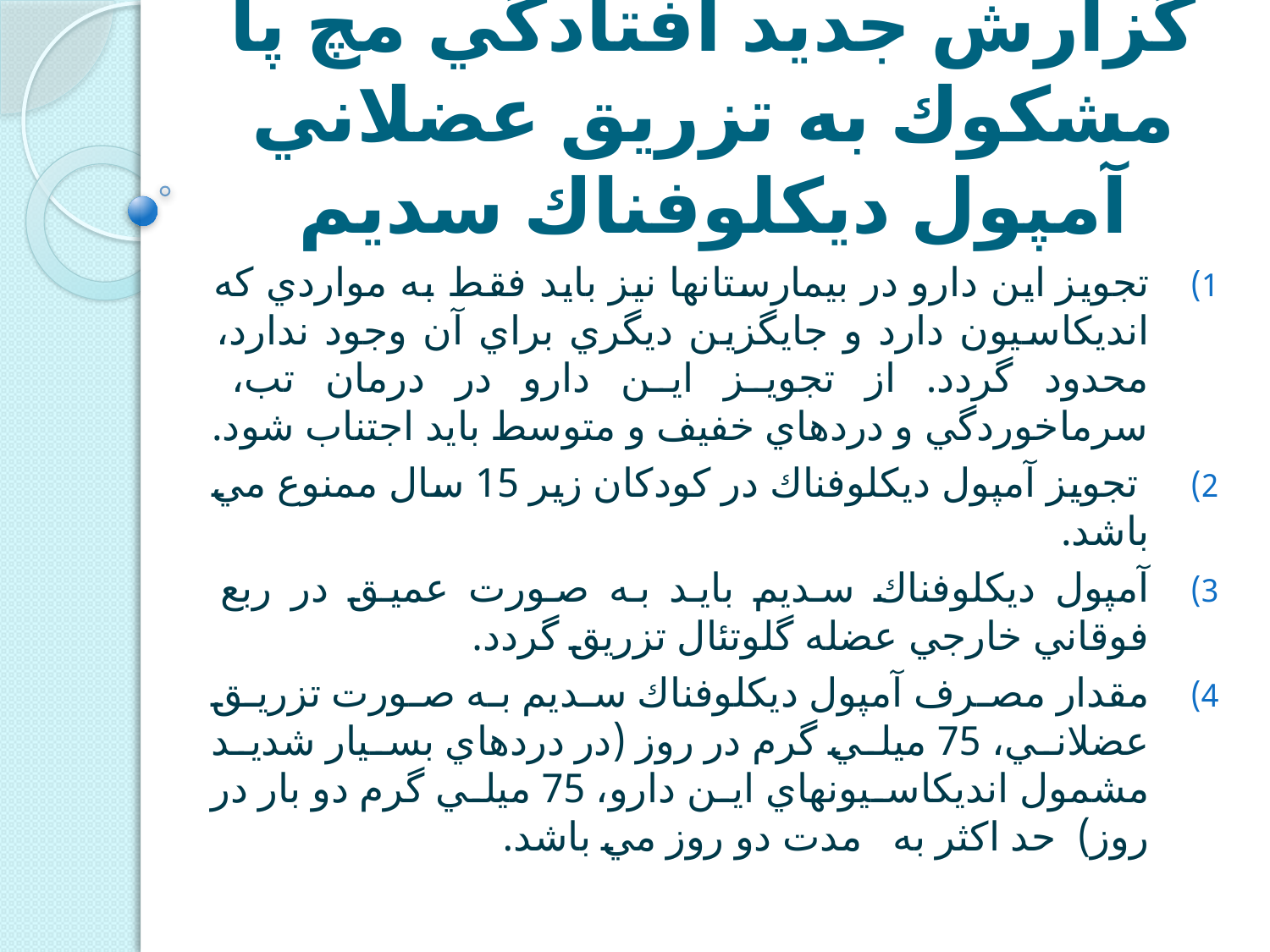

# گزارش جديد افتادگي مچ پا مشكوك به تزريق عضلاني آمپول ديكلوفناك سديم
تجويز اين دارو در بيمارستانها نيز بايد فقط به مواردي كه انديكاسيون دارد و جايگزين ديگري براي آن وجود ندارد، محدود گردد. از تجويز اين دارو در درمان تب، سرماخوردگي و دردهاي خفيف و متوسط بايد اجتناب شود.
 تجويز آمپول ديكلوفناك در كودكان زير 15 سال ممنوع مي باشد.
آمپول ديكلوفناك سديم بايد به صورت عميق در ربع فوقاني خارجي عضله گلوتئال تزريق گردد.
مقدار مصرف آمپول ديكلوفناك سديم به صورت تزريق عضلاني، 75 ميلي گرم در روز (در دردهاي بسيار شديد مشمول انديكاسيونهاي اين دارو، 75 ميلي گرم دو بار در روز)  حد اكثر به   مدت دو روز مي باشد.